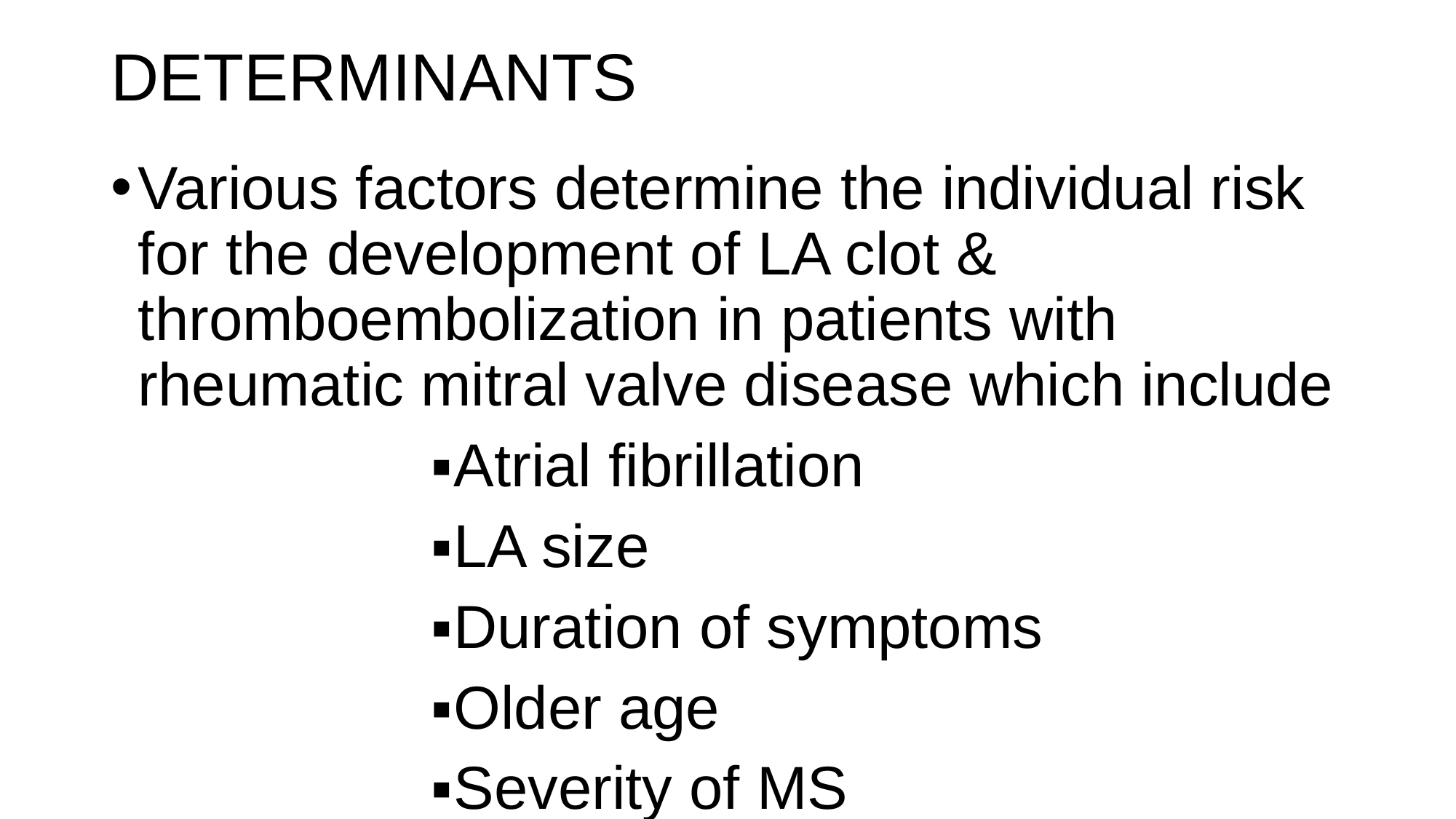

# DETERMINANTS
Various factors determine the individual risk for the development of LA clot & thromboembolization in patients with rheumatic mitral valve disease which include
                   ▪︎Atrial fibrillation
                   ▪︎LA size
                   ▪︎Duration of symptoms
                   ▪︎Older age
                   ▪︎Severity of MS